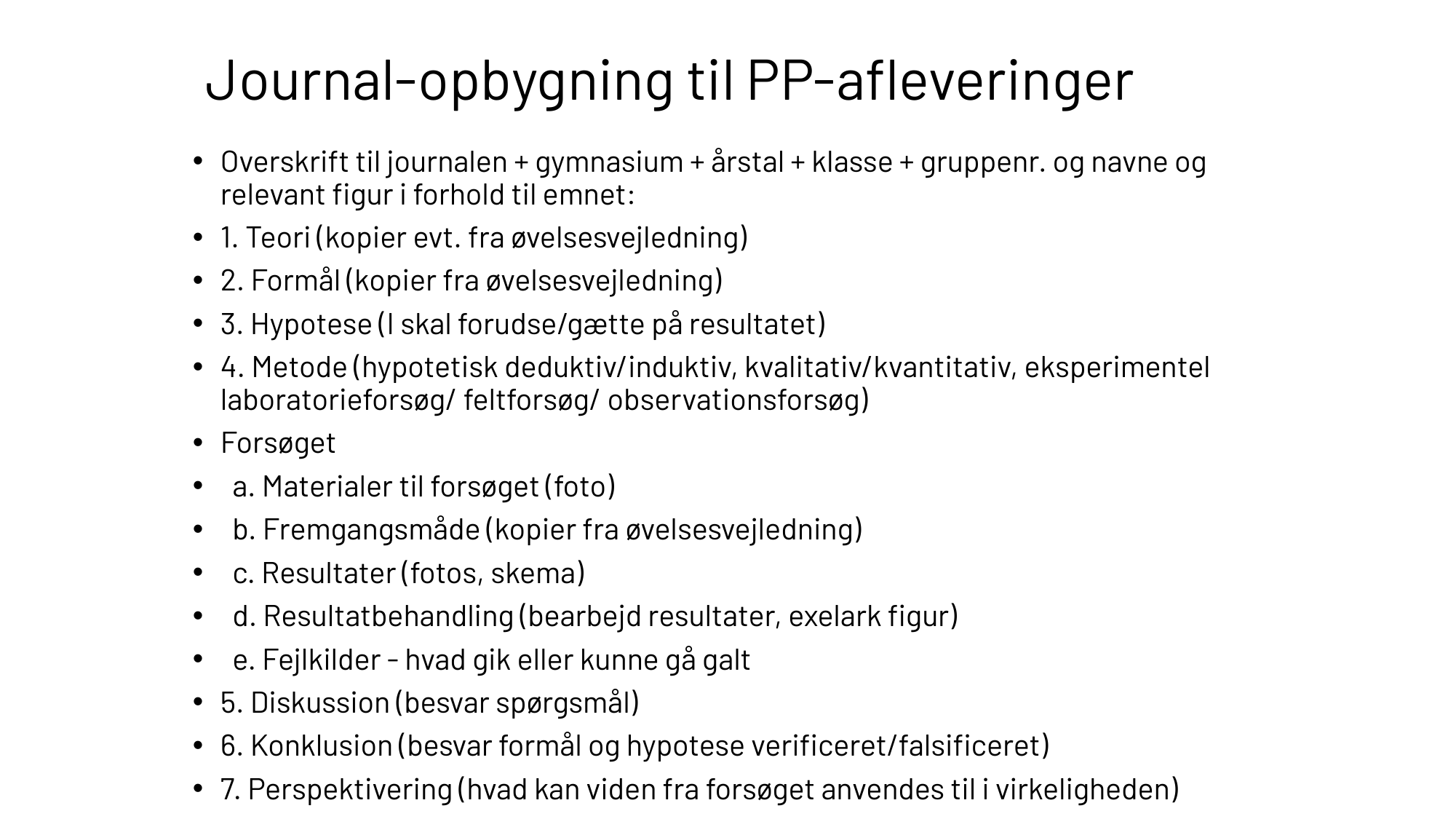

# Journal-opbygning til PP-afleveringer
Overskrift til journalen + gymnasium + årstal + klasse + gruppenr. og navne og relevant figur i forhold til emnet:
1. Teori (kopier evt. fra øvelsesvejledning)
2. Formål (kopier fra øvelsesvejledning)
3. Hypotese (I skal forudse/gætte på resultatet)
4. Metode (hypotetisk deduktiv/induktiv, kvalitativ/kvantitativ, eksperimentel laboratorieforsøg/ feltforsøg/ observationsforsøg)
Forsøget
  a. Materialer til forsøget (foto)
  b. Fremgangsmåde (kopier fra øvelsesvejledning)
  c. Resultater (fotos, skema)
  d. Resultatbehandling (bearbejd resultater, exelark figur)
  e. Fejlkilder - hvad gik eller kunne gå galt
5. Diskussion (besvar spørgsmål)
6. Konklusion (besvar formål og hypotese verificeret/falsificeret)
7. Perspektivering (hvad kan viden fra forsøget anvendes til i virkeligheden)